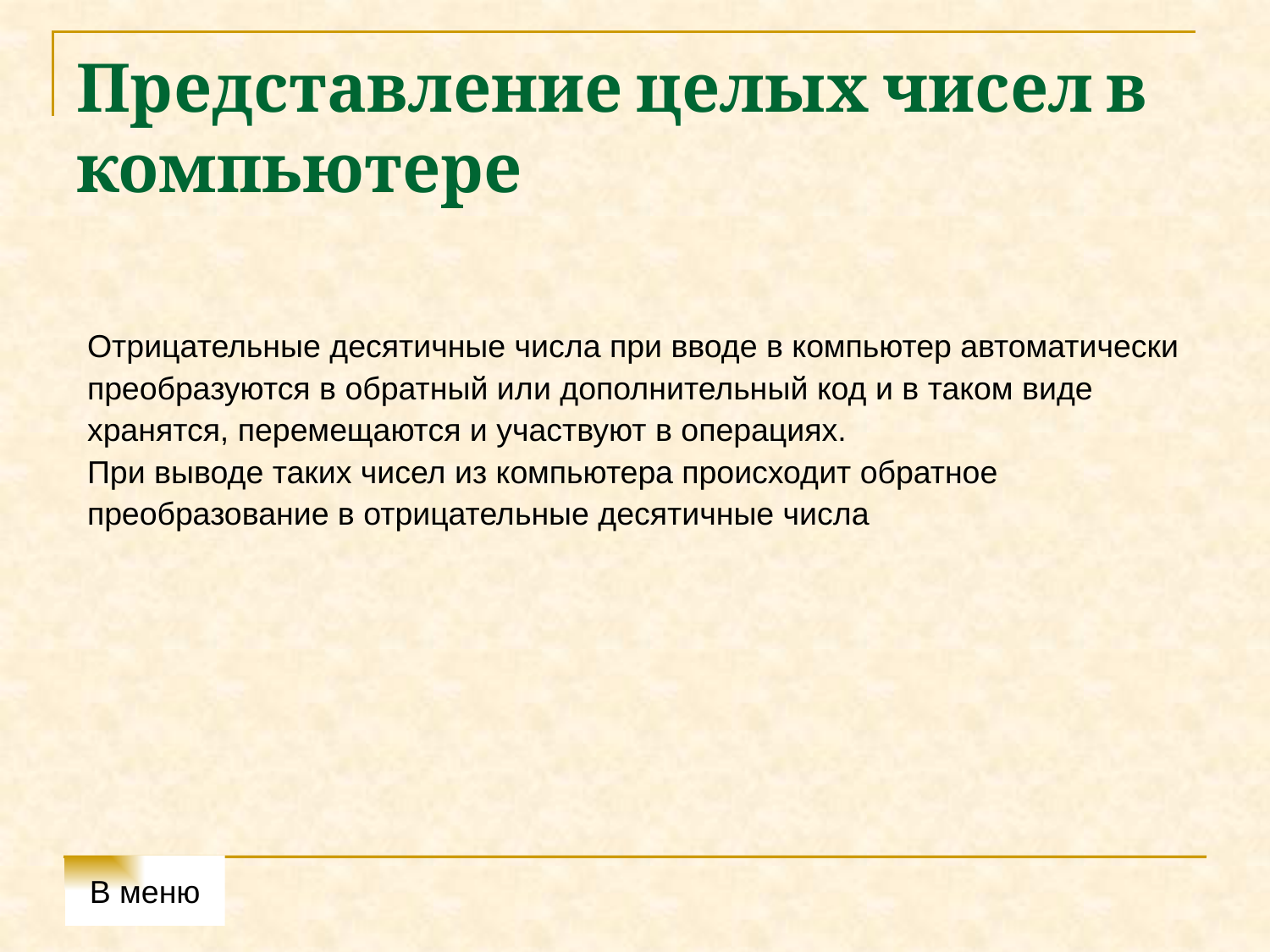

# Представление целых чисел в компьютере

Отрицательные десятичные числа при вводе в компьютер автоматически преобразуются в обратный или дополнительный код и в таком виде хранятся, перемещаются и участвуют в операциях.
При выводе таких чисел из компьютера происходит обратное преобразование в отрицательные десятичные числа
В меню